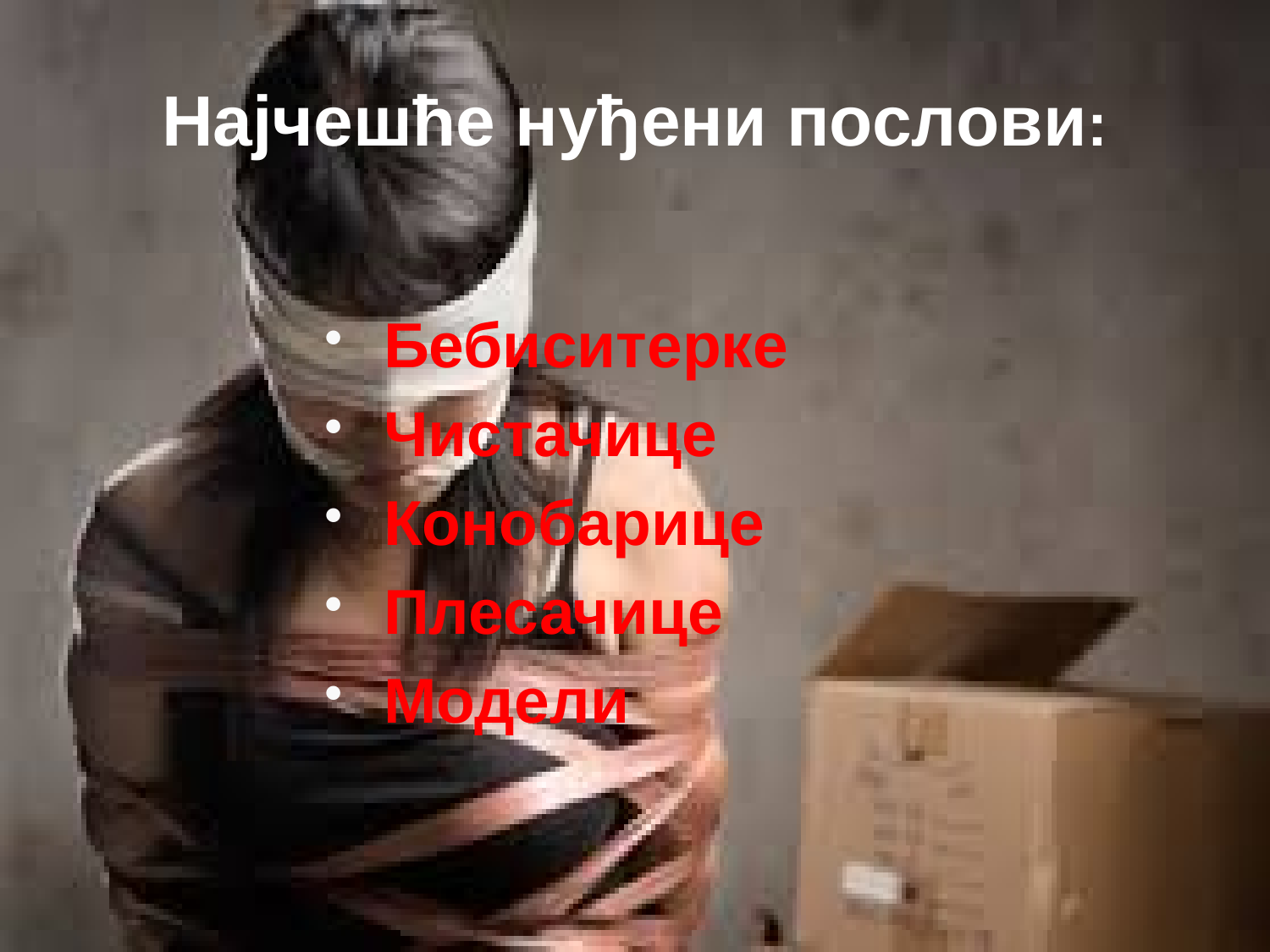

# Најчешће нуђени послови:
Бебиситерке
Чистачице
Конобарице
Плесачице
Модели